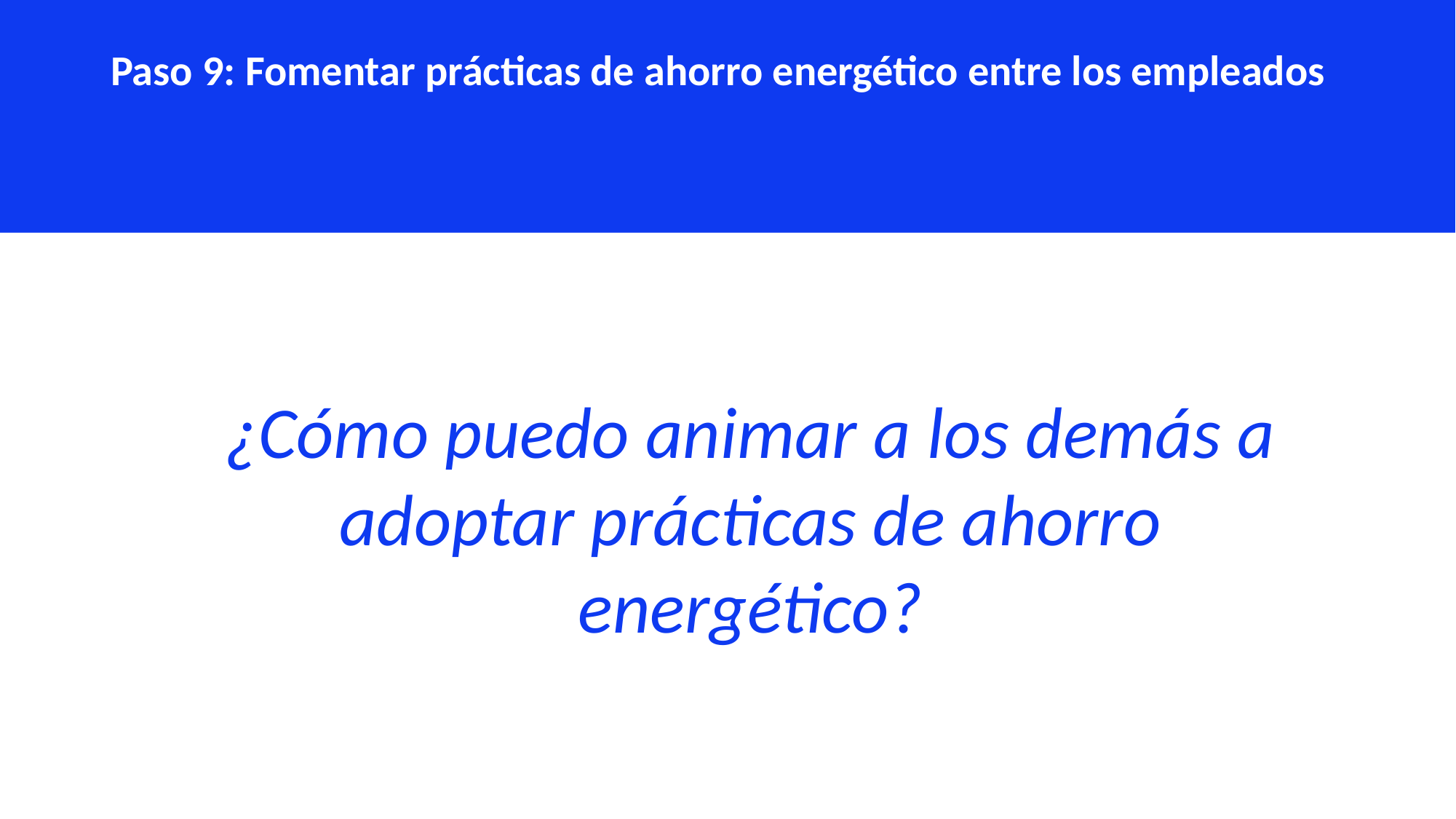

Paso 9: Fomentar prácticas de ahorro energético entre los empleados

¿Cómo puedo animar a los demás a adoptar prácticas de ahorro energético?